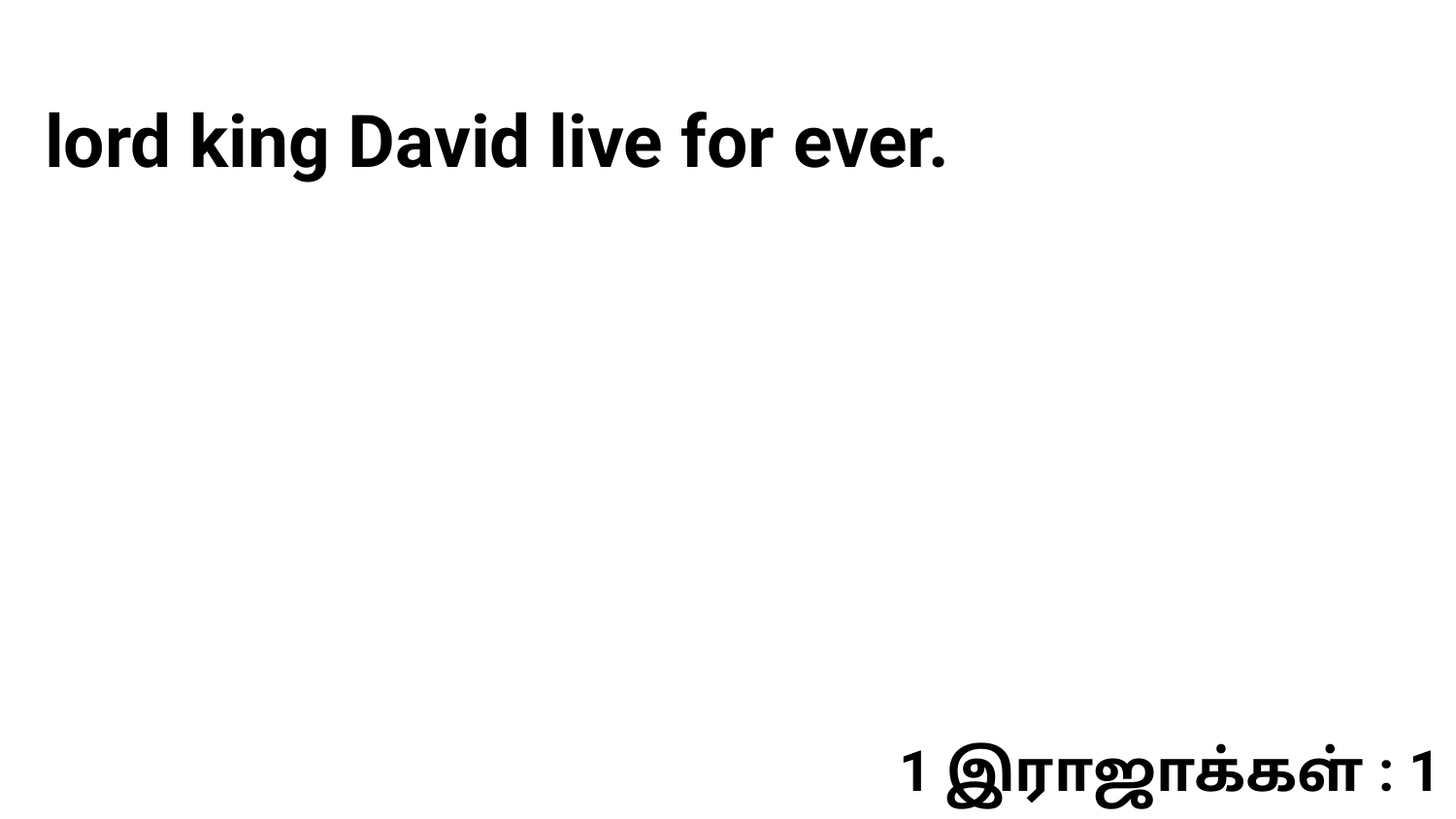

lord king David live for ever.
1 இராஜாக்கள் : 1